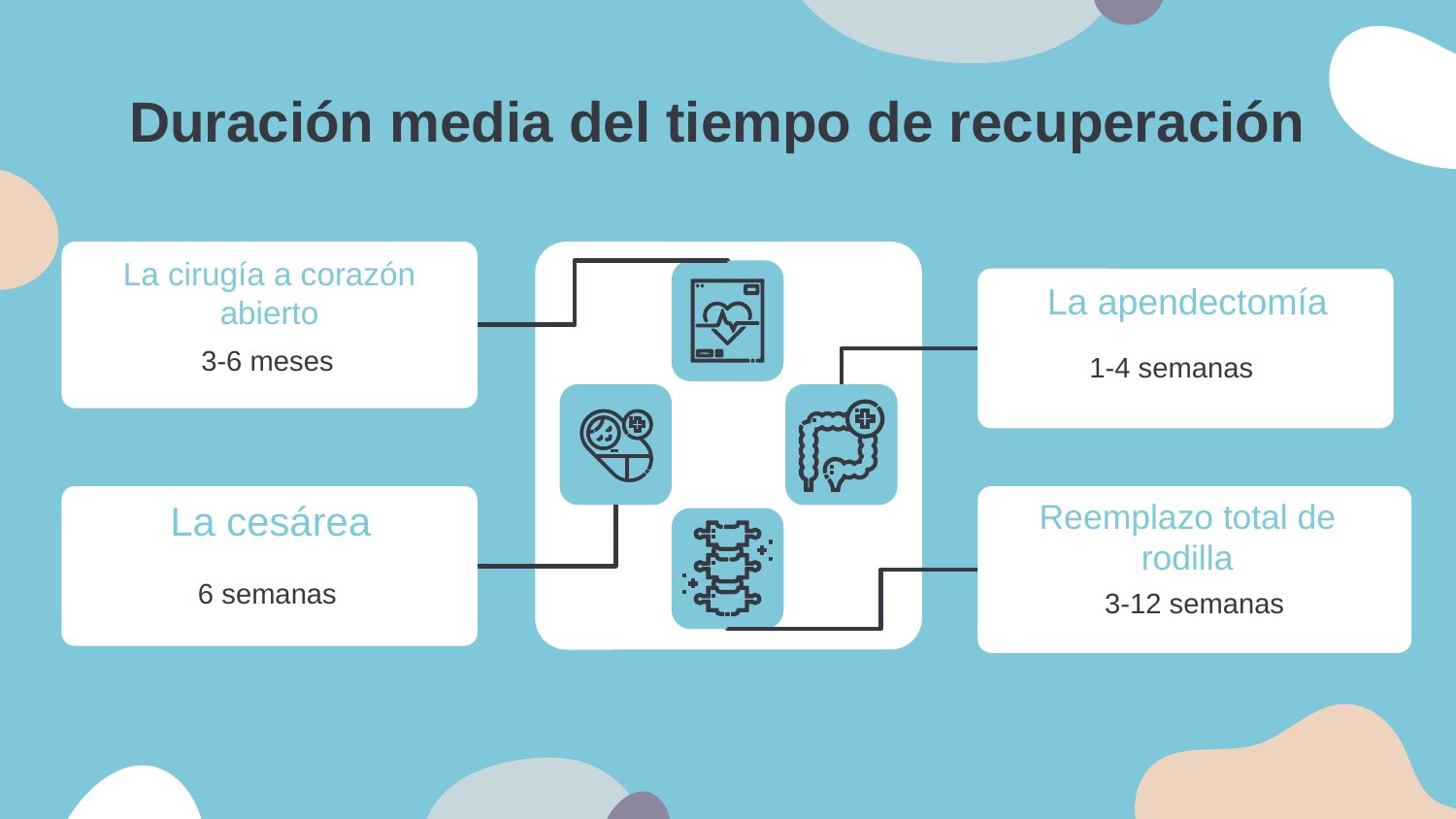

# Duración media del tiempo de recuperación

La cirugía a corazón abierto

La apendectomía

1-4 semanas
3-6 meses

La cesárea
Reemplazo total de rodilla

6 semanas
3-12 semanas